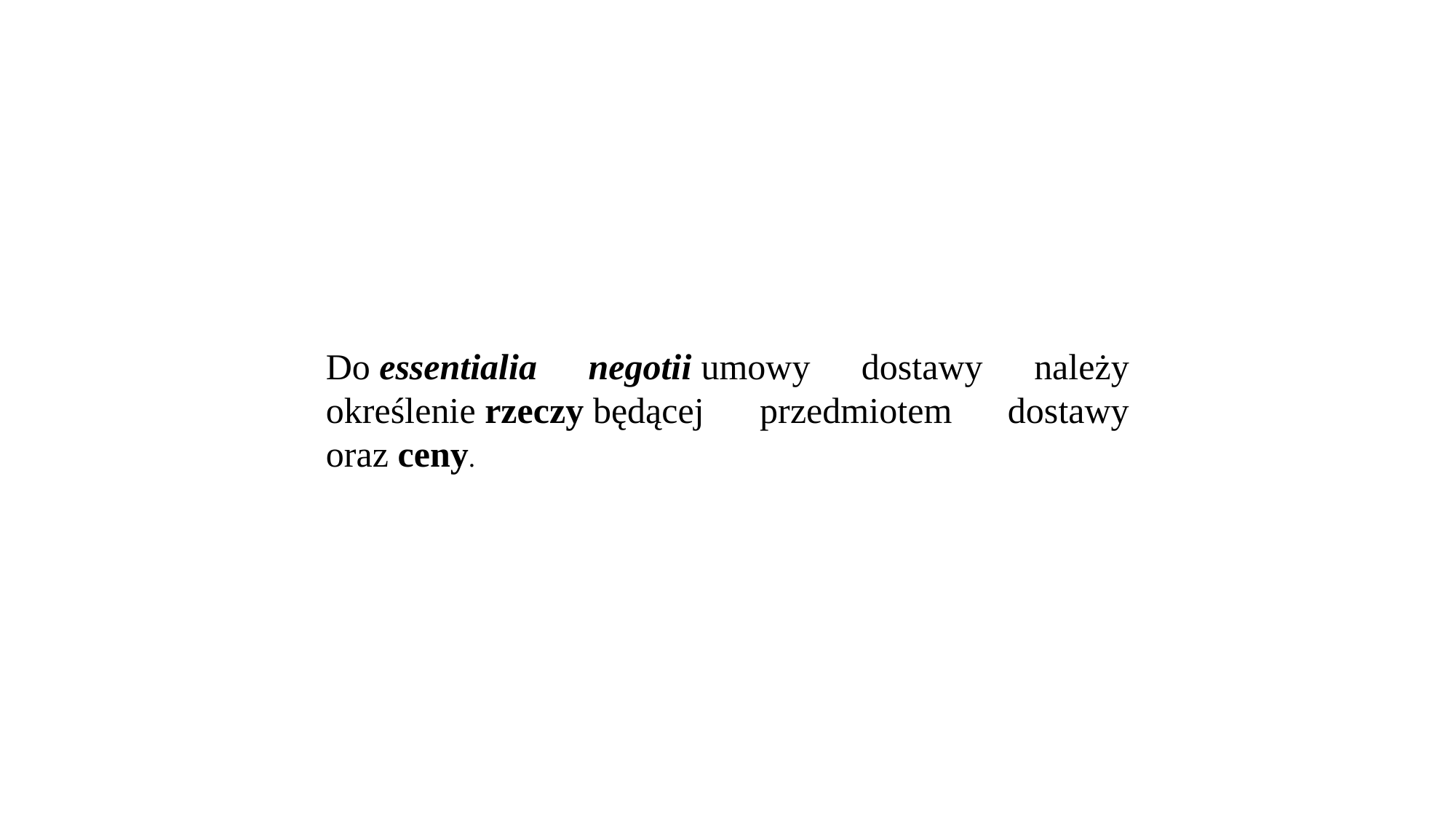

Do essentialia negotii umowy dostawy należy określenie rzeczy będącej przedmiotem dostawy oraz ceny.